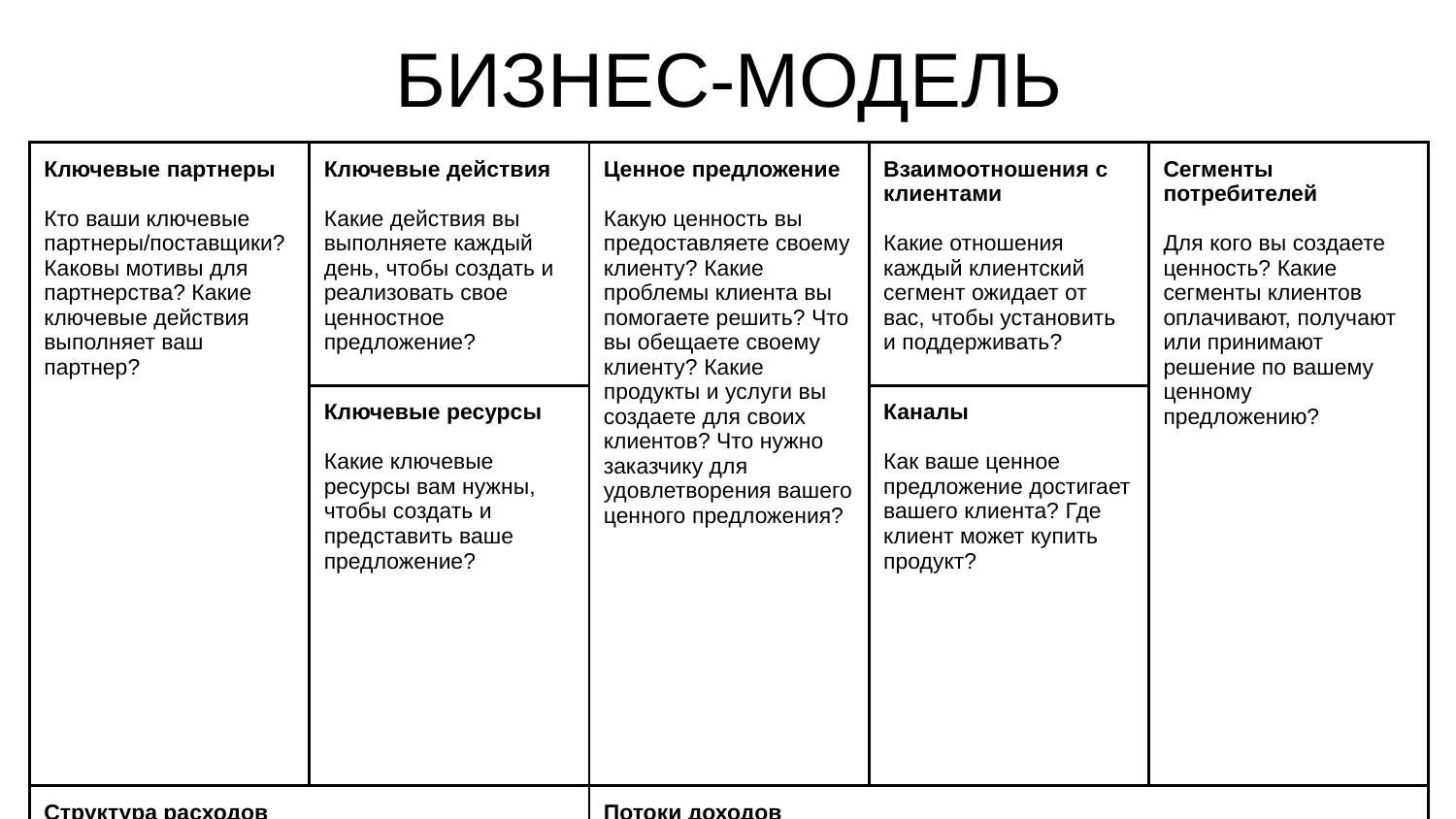

БИЗНЕС-МОДЕЛЬ
| Ключевые партнеры Кто ваши ключевые партнеры/поставщики? Каковы мотивы для партнерства? Какие ключевые действия выполняет ваш партнер? | Ключевые действия Какие действия вы выполняете каждый день, чтобы создать и реализовать свое ценностное предложение? | Ценное предложение Какую ценность вы предоставляете своему клиенту? Какие проблемы клиента вы помогаете решить? Что вы обещаете своему клиенту? Какие продукты и услуги вы создаете для своих клиентов? Что нужно заказчику для удовлетворения вашего ценного предложения? | Взаимоотношения с клиентами Какие отношения каждый клиентский сегмент ожидает от вас, чтобы установить и поддерживать? | Сегменты потребителей Для кого вы создаете ценность? Какие сегменты клиентов оплачивают, получают или принимают решение по вашему ценному предложению? |
| --- | --- | --- | --- | --- |
|  | Ключевые ресурсы Какие ключевые ресурсы вам нужны, чтобы создать и представить ваше предложение? |  | Каналы Как ваше ценное предложение достигает вашего клиента? Где клиент может купить продукт? |  |
| Структура расходов Каковы наиболее важные расходы, которые вы делаете, чтобы создать и представить ваше ценностное предложение? |  | Потоки доходов Какой тип клиенты есть сейчас/в перспективе, если планируете? Какие существуют каналы доходов? |  |  |